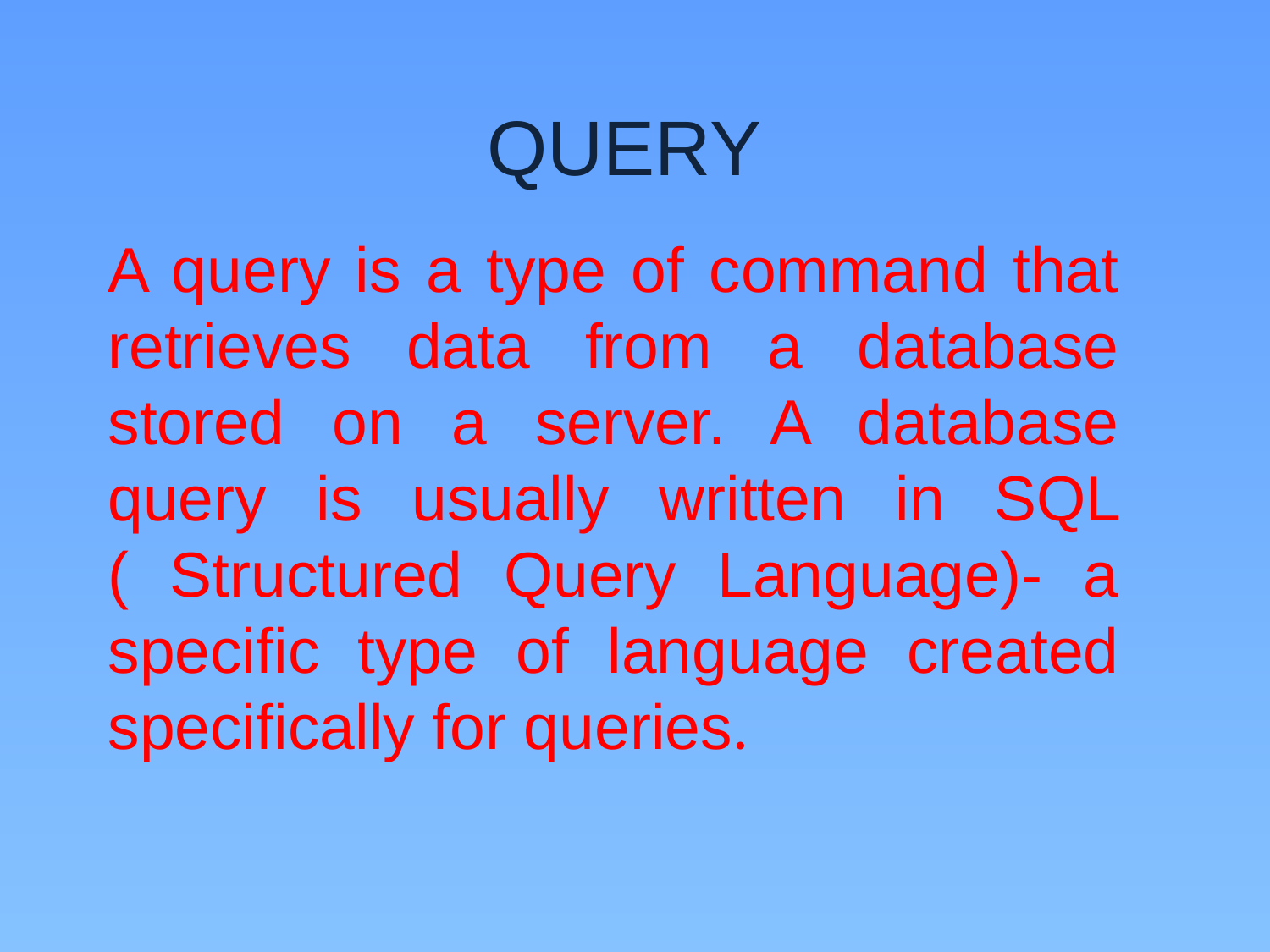

# QUERY
A query is a type of command that retrieves data from a database stored on a server. A database query is usually written in SQL ( Structured Query Language)- a specific type of language created specifically for queries.